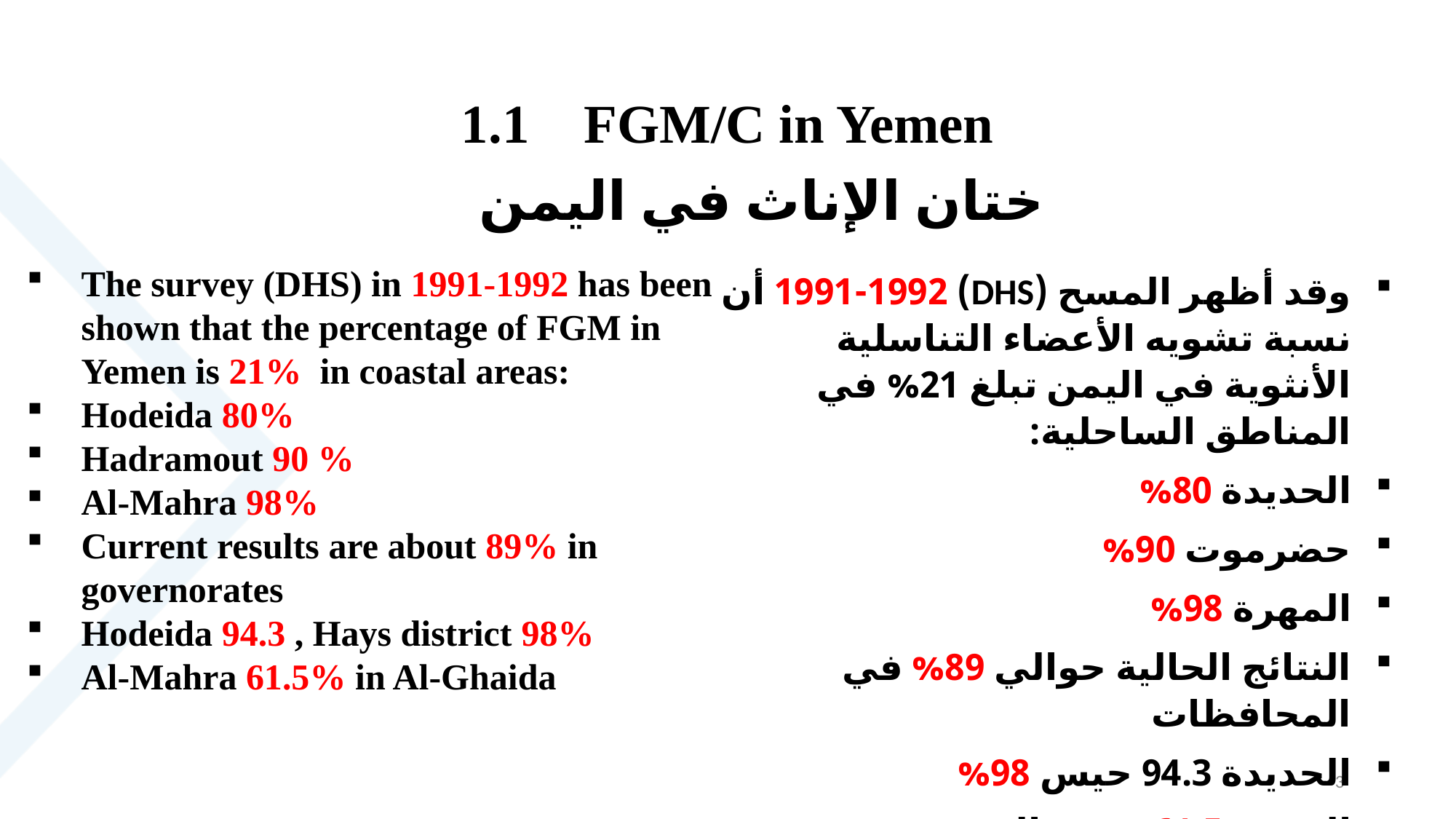

1.1	 FGM/C in Yemen
ختان الإناث في اليمن
The survey (DHS) in 1991-1992 has been shown that the percentage of FGM in Yemen is 21%  in coastal areas:
Hodeida 80%
Hadramout 90 %
Al-Mahra 98%
Current results are about 89% in governorates
Hodeida 94.3 , Hays district 98%
Al-Mahra 61.5% in Al-Ghaida
وقد أظهر المسح (DHS) 1991-1992 أن نسبة تشويه الأعضاء التناسلية الأنثوية في اليمن تبلغ 21% في المناطق الساحلية:
الحديدة 80%
حضرموت 90%
المهرة 98%
النتائج الحالية حوالي 89% في المحافظات
الحديدة 94.3 حيس 98%
المهرة 61.5% في الغيضة
3